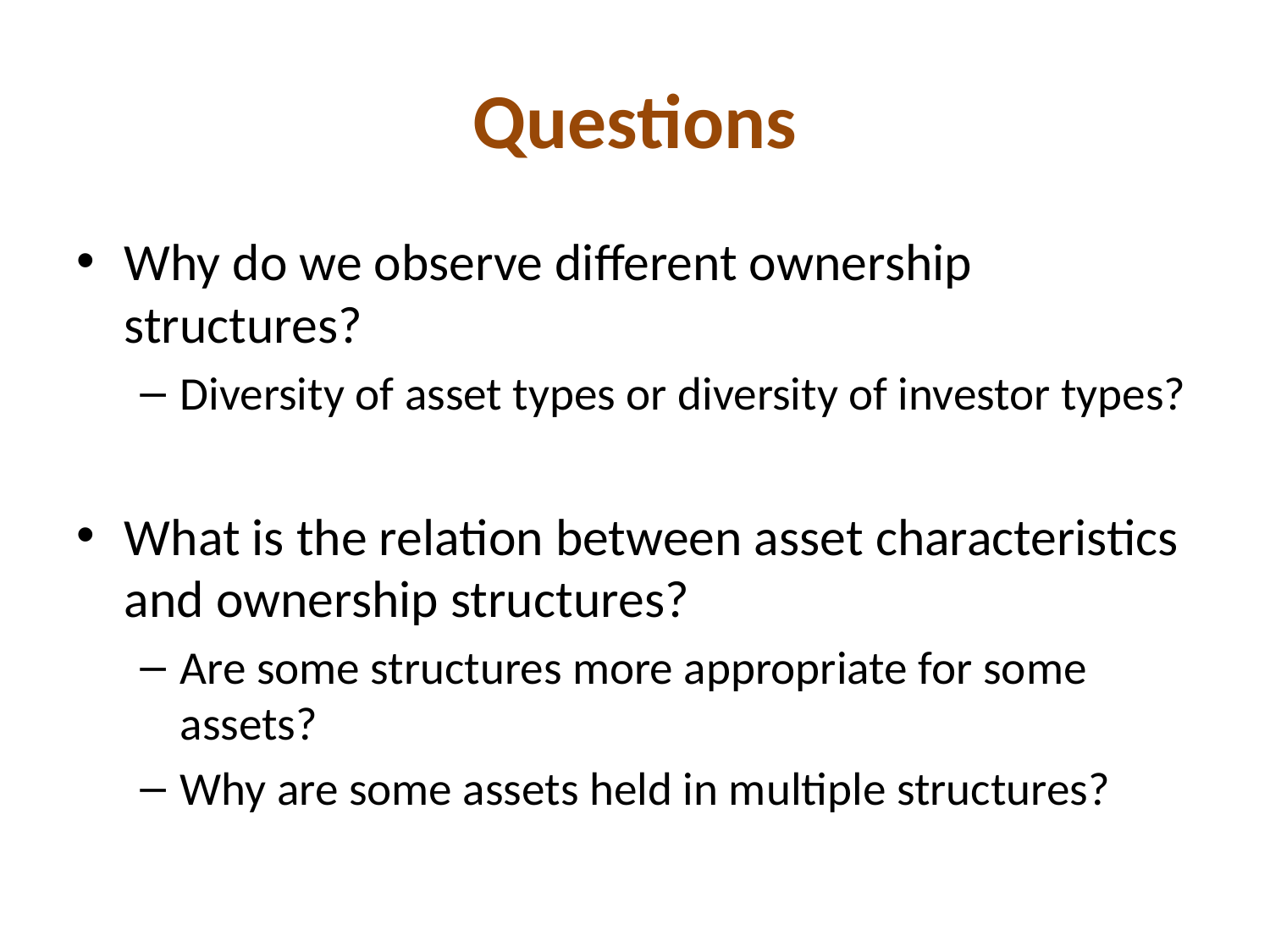

# Questions
Why do we observe different ownership structures?
Diversity of asset types or diversity of investor types?

What is the relation between asset characteristics and ownership structures?
Are some structures more appropriate for some assets?
Why are some assets held in multiple structures?